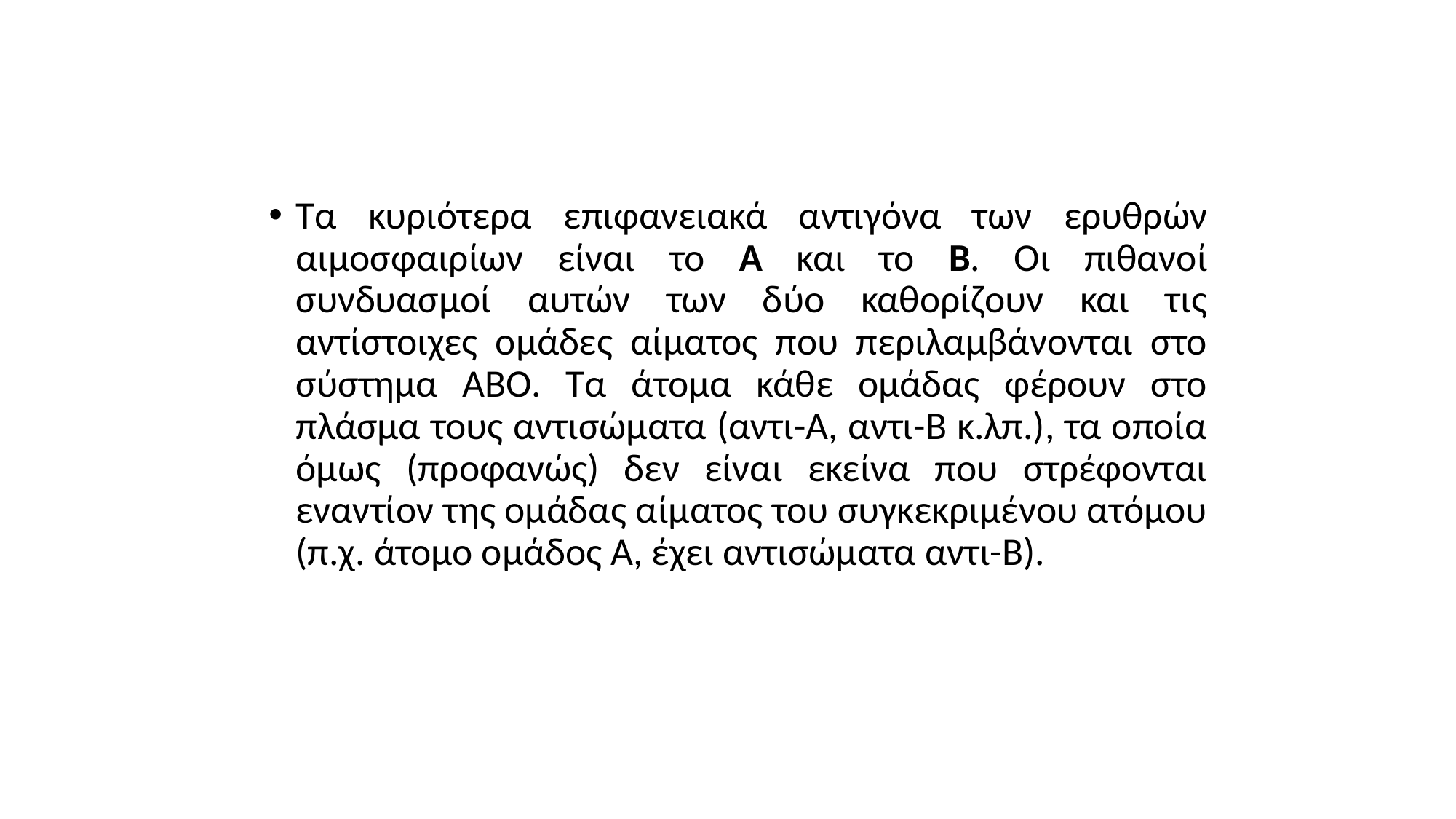

Τα κυριότερα επιφανειακά αντιγόνα των ερυθρών αιμοσφαιρίων είναι το Α και το Β. Οι πιθανοί συνδυασμοί αυτών των δύο καθορίζουν και τις αντίστοιχες ομάδες αίματος που περιλαμβάνονται στο σύστημα ΑΒΟ. Τα άτομα κάθε ομάδας φέρουν στο πλάσμα τους αντισώματα (αντι-Α, αντι-Β κ.λπ.), τα οποία όμως (προφανώς) δεν είναι εκείνα που στρέφονται εναντίον της ομάδας αίματος του συγκεκριμένου ατόμου (π.χ. άτομο ομάδος Α, έχει αντισώματα αντι-Β).